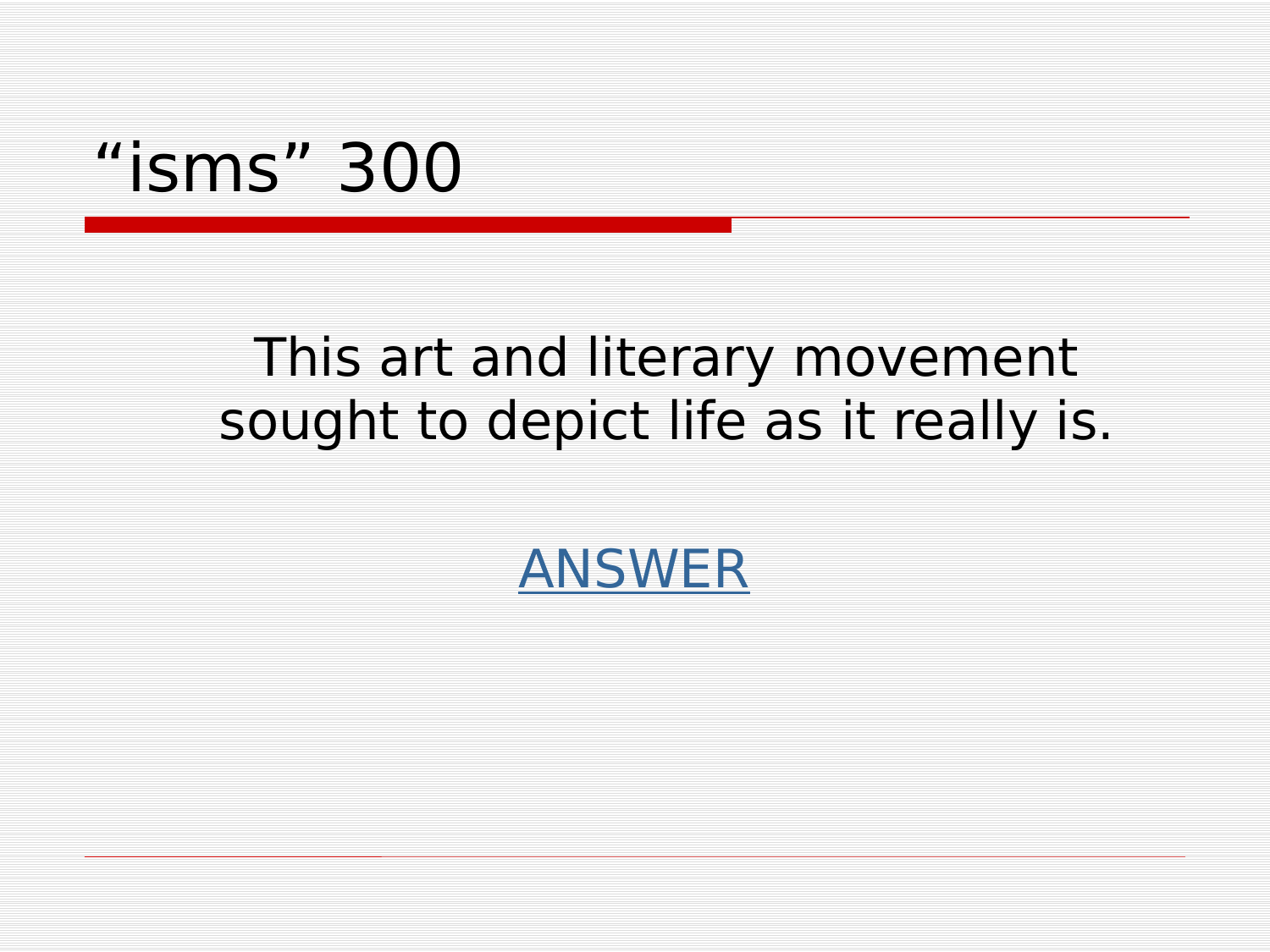

# “isms” 300

	This art and literary movement sought to depict life as it really is.

ANSWER